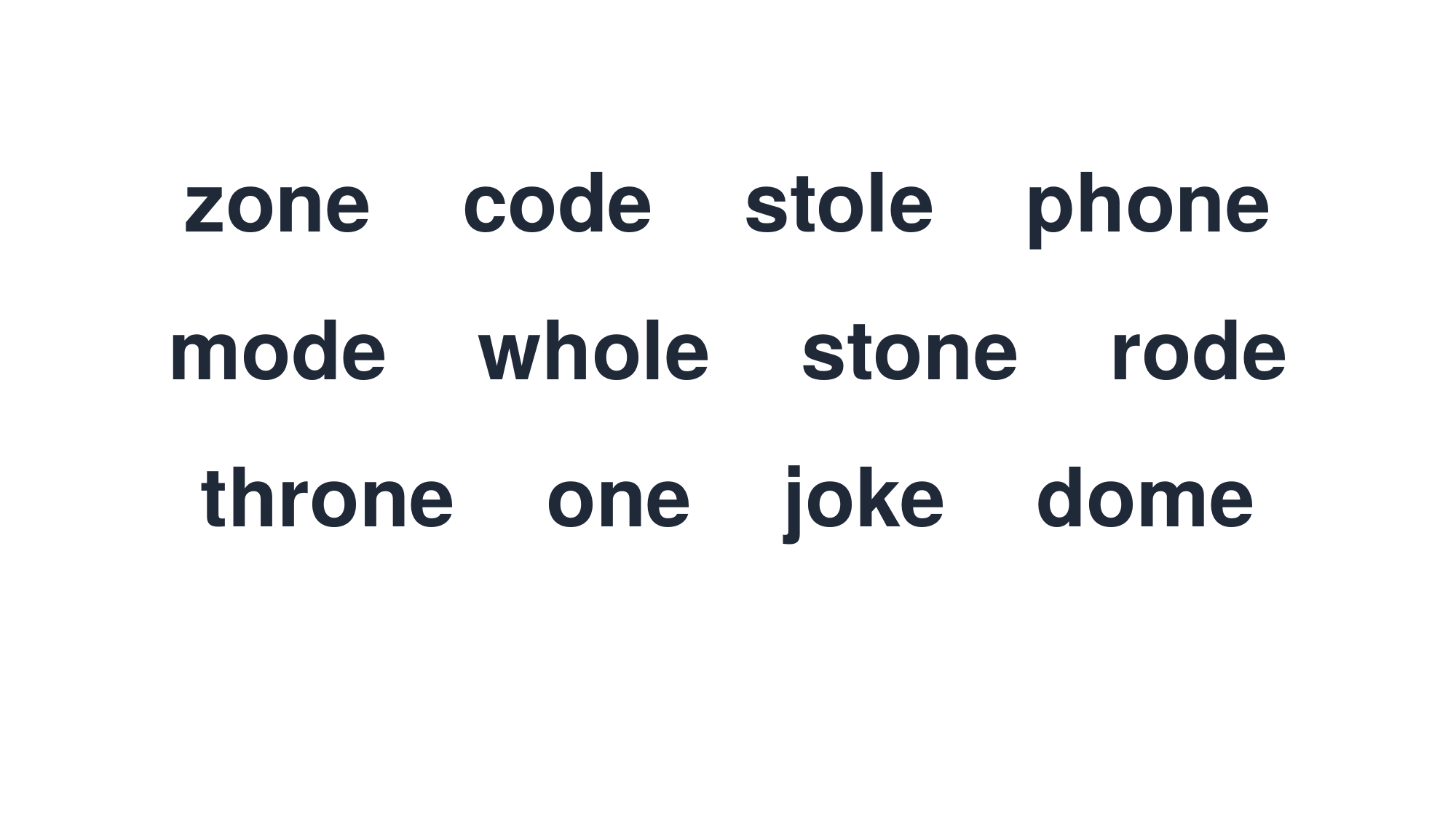

zone    code    stole    phone
mode    whole    stone    rode
throne    one    joke    dome